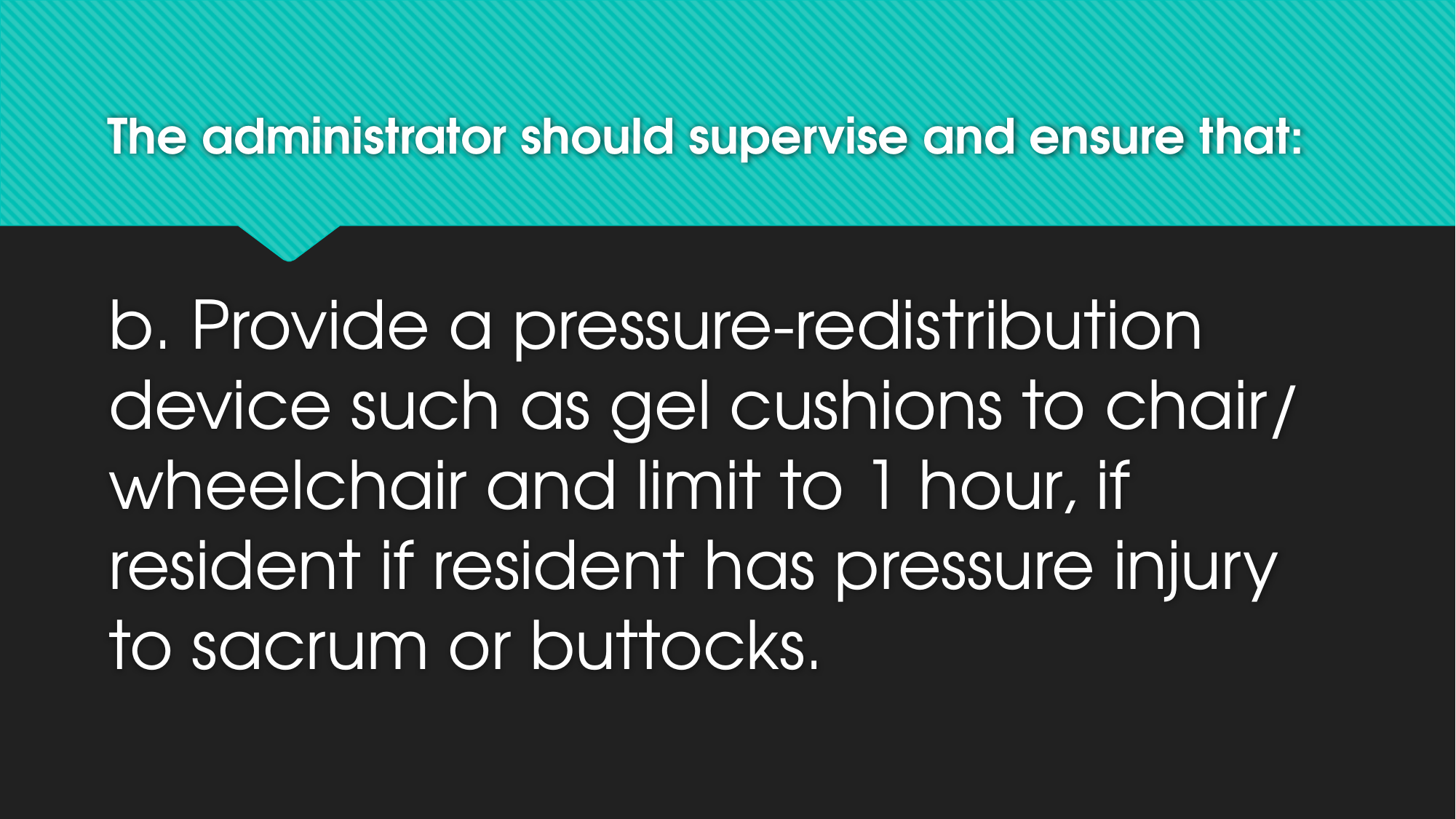

# The administrator should supervise and ensure that:
b. Provide a pressure-redistribution device such as gel cushions to chair/ wheelchair and limit to 1 hour, if resident if resident has pressure injury to sacrum or buttocks.